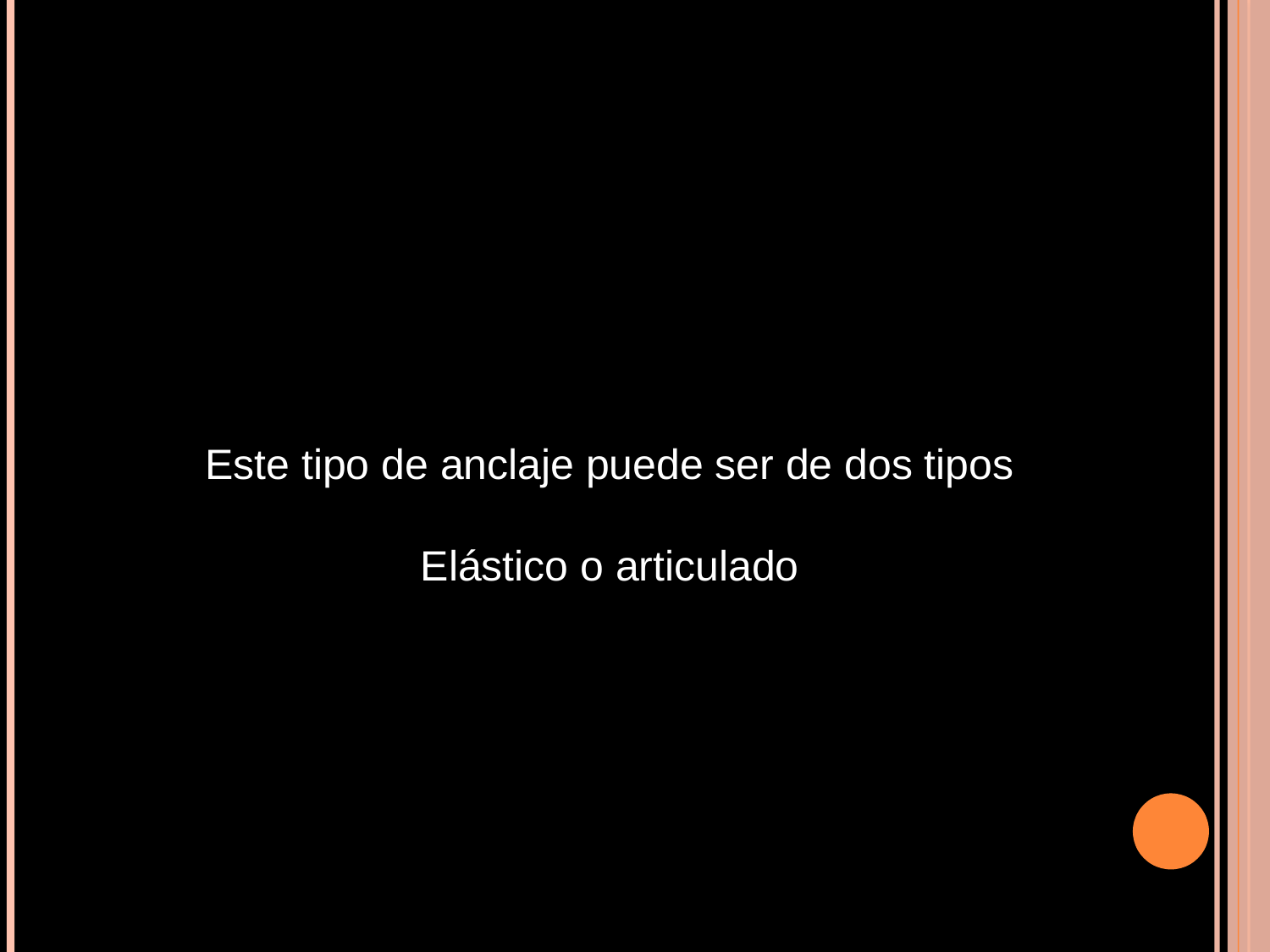

Este tipo de anclaje puede ser de dos tipos

Elástico o articulado